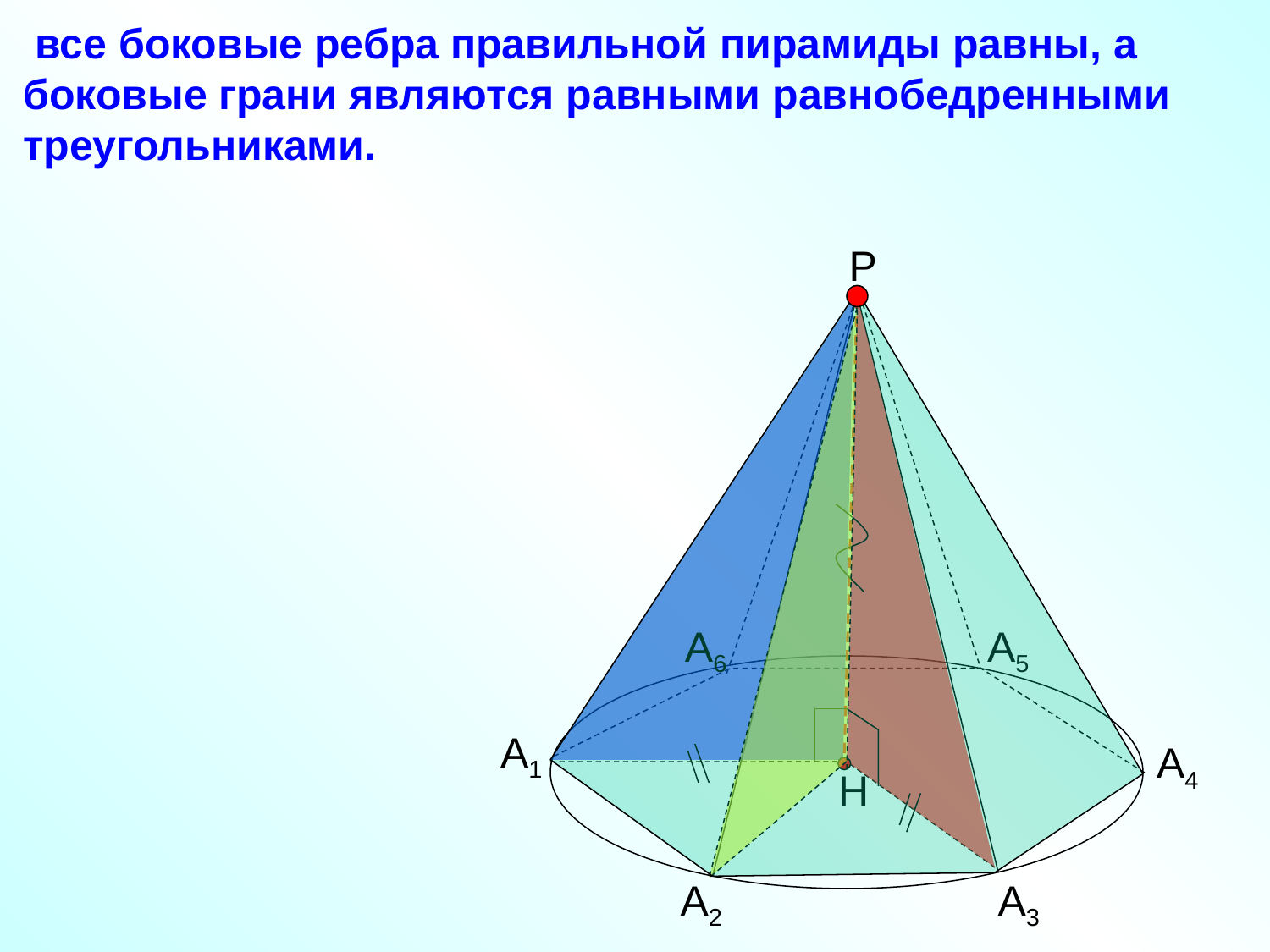

все боковые ребра правильной пирамиды равны, а боковые грани являются равными равнобедренными треугольниками.
Р

Н

А6
А5

А1
А4

А2
А3